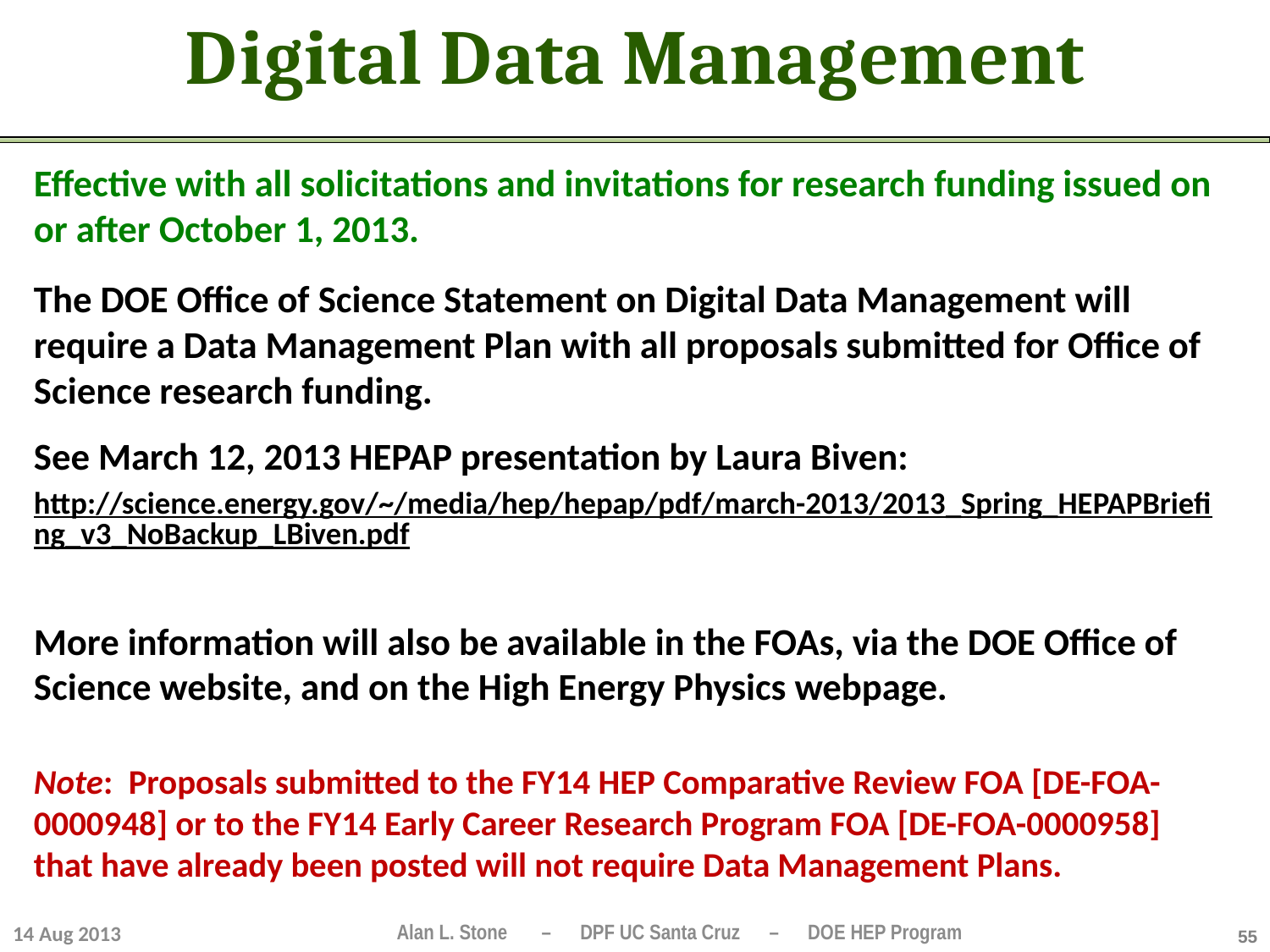

# Digital Data Management
Effective with all solicitations and invitations for research funding issued on or after October 1, 2013.

The DOE Office of Science Statement on Digital Data Management will require a Data Management Plan with all proposals submitted for Office of Science research funding.

See March 12, 2013 HEPAP presentation by Laura Biven:
http://science.energy.gov/~/media/hep/hepap/pdf/march-2013/2013_Spring_HEPAPBriefing_v3_NoBackup_LBiven.pdf

More information will also be available in the FOAs, via the DOE Office of Science website, and on the High Energy Physics webpage.

Note:  Proposals submitted to the FY14 HEP Comparative Review FOA [DE-FOA-0000948] or to the FY14 Early Career Research Program FOA [DE-FOA-0000958] that have already been posted will not require Data Management Plans.
14 Aug 2013
55